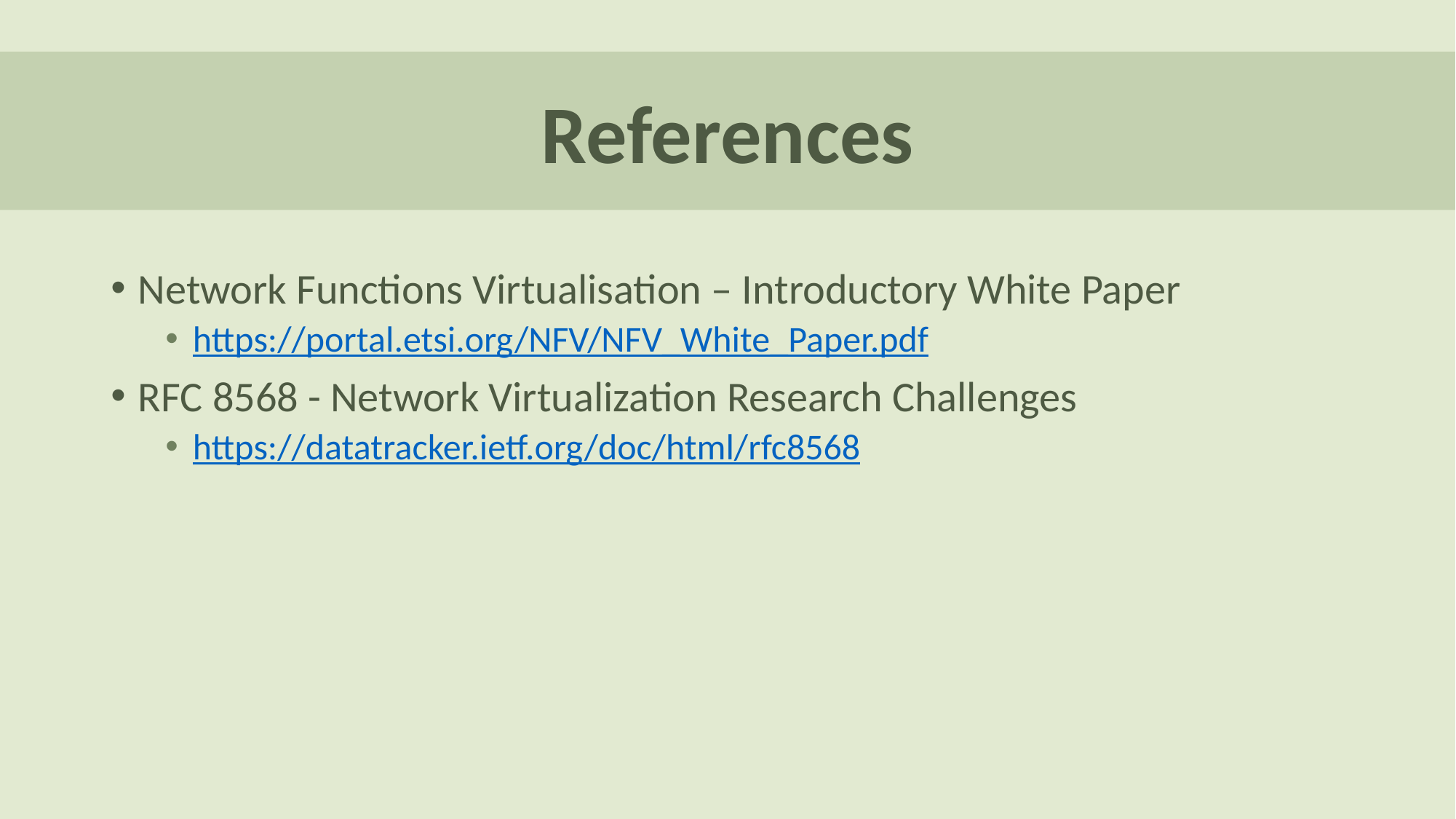

#
References
Network Functions Virtualisation – Introductory White Paper
https://portal.etsi.org/NFV/NFV_White_Paper.pdf
RFC 8568 - Network Virtualization Research Challenges
https://datatracker.ietf.org/doc/html/rfc8568

16